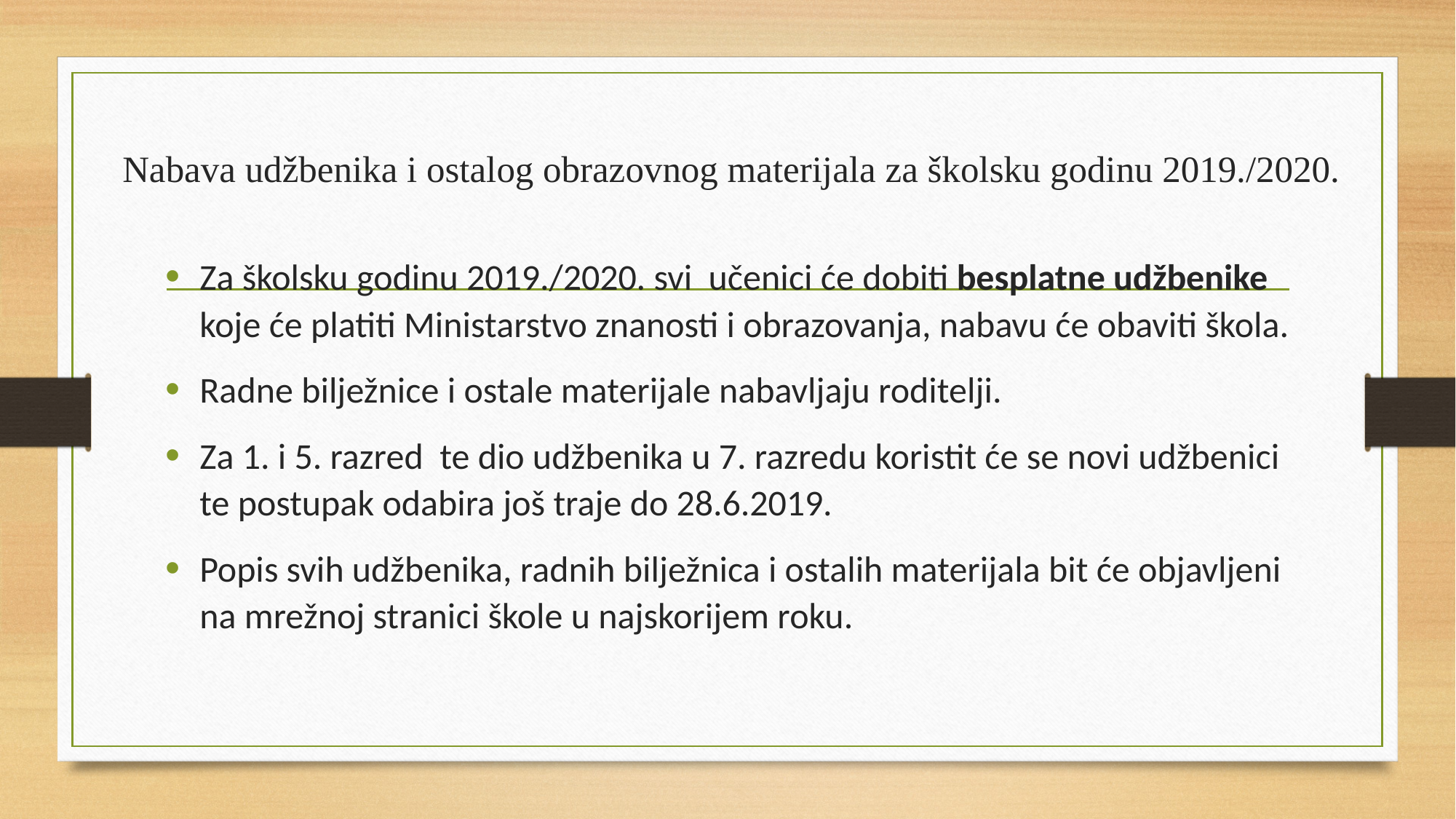

# Nabava udžbenika i ostalog obrazovnog materijala za školsku godinu 2019./2020.
Za školsku godinu 2019./2020. svi  učenici će dobiti besplatne udžbenike koje će platiti Ministarstvo znanosti i obrazovanja, nabavu će obaviti škola.
Radne bilježnice i ostale materijale nabavljaju roditelji.
Za 1. i 5. razred  te dio udžbenika u 7. razredu koristit će se novi udžbenici te postupak odabira još traje do 28.6.2019.
Popis svih udžbenika, radnih bilježnica i ostalih materijala bit će objavljeni na mrežnoj stranici škole u najskorijem roku.